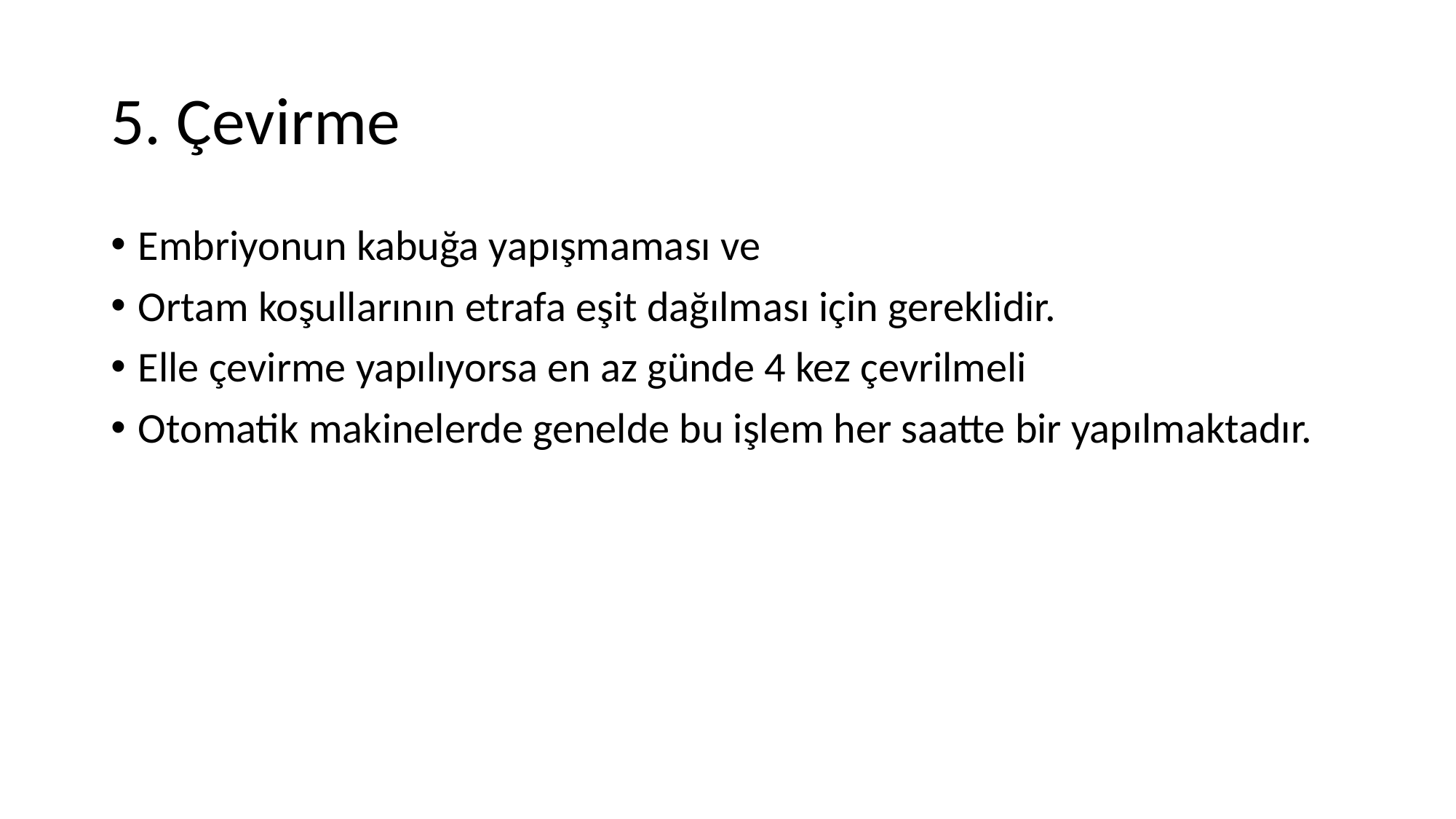

# 5. Çevirme
Embriyonun kabuğa yapışmaması ve
Ortam koşullarının etrafa eşit dağılması için gereklidir.
Elle çevirme yapılıyorsa en az günde 4 kez çevrilmeli
Otomatik makinelerde genelde bu işlem her saatte bir yapılmaktadır.